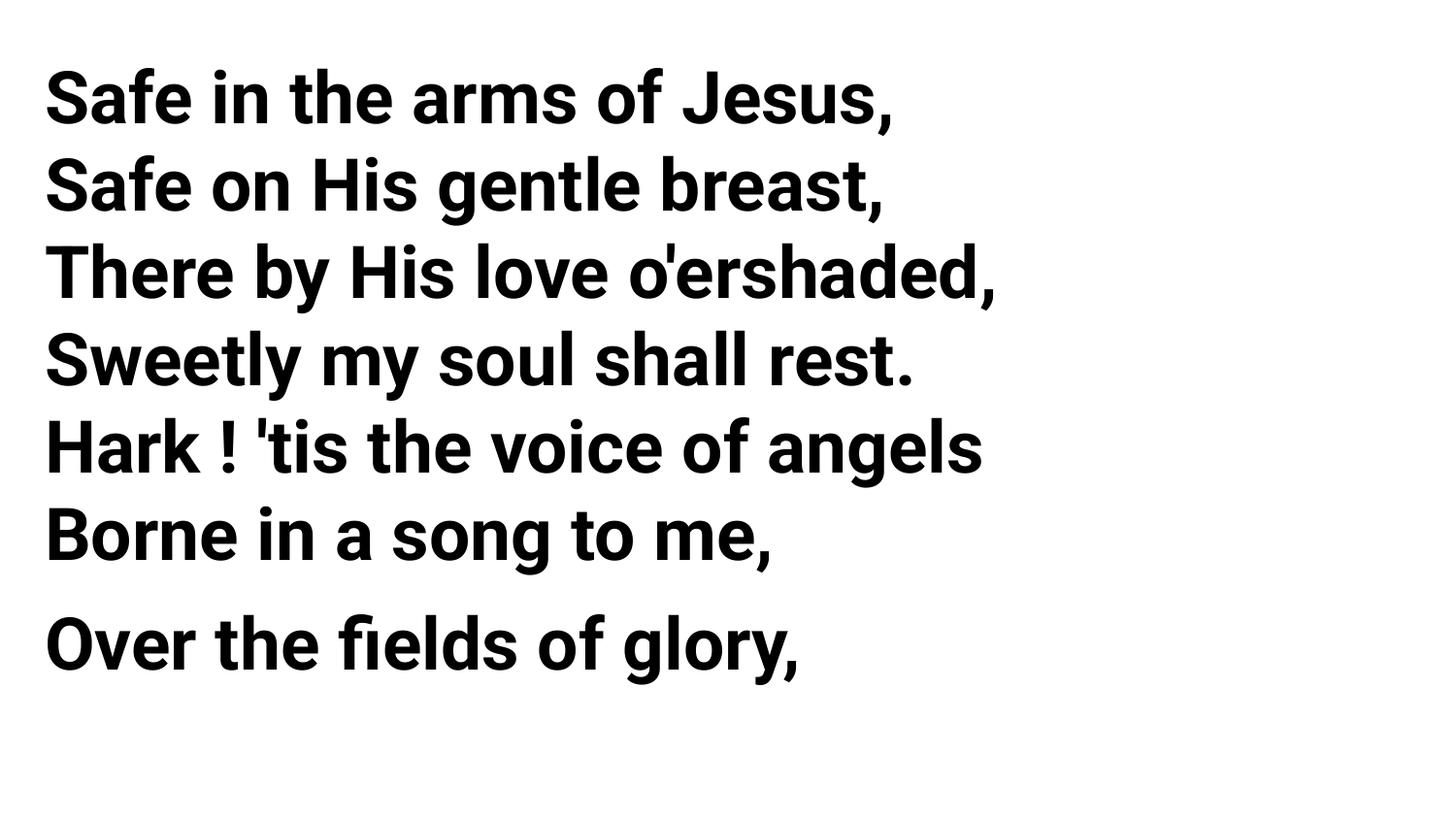

Safe in the arms of Jesus,
Safe on His gentle breast,
There by His love o'ershaded,
Sweetly my soul shall rest.
Hark ! 'tis the voice of angels
Borne in a song to me,
Over the fields of glory,